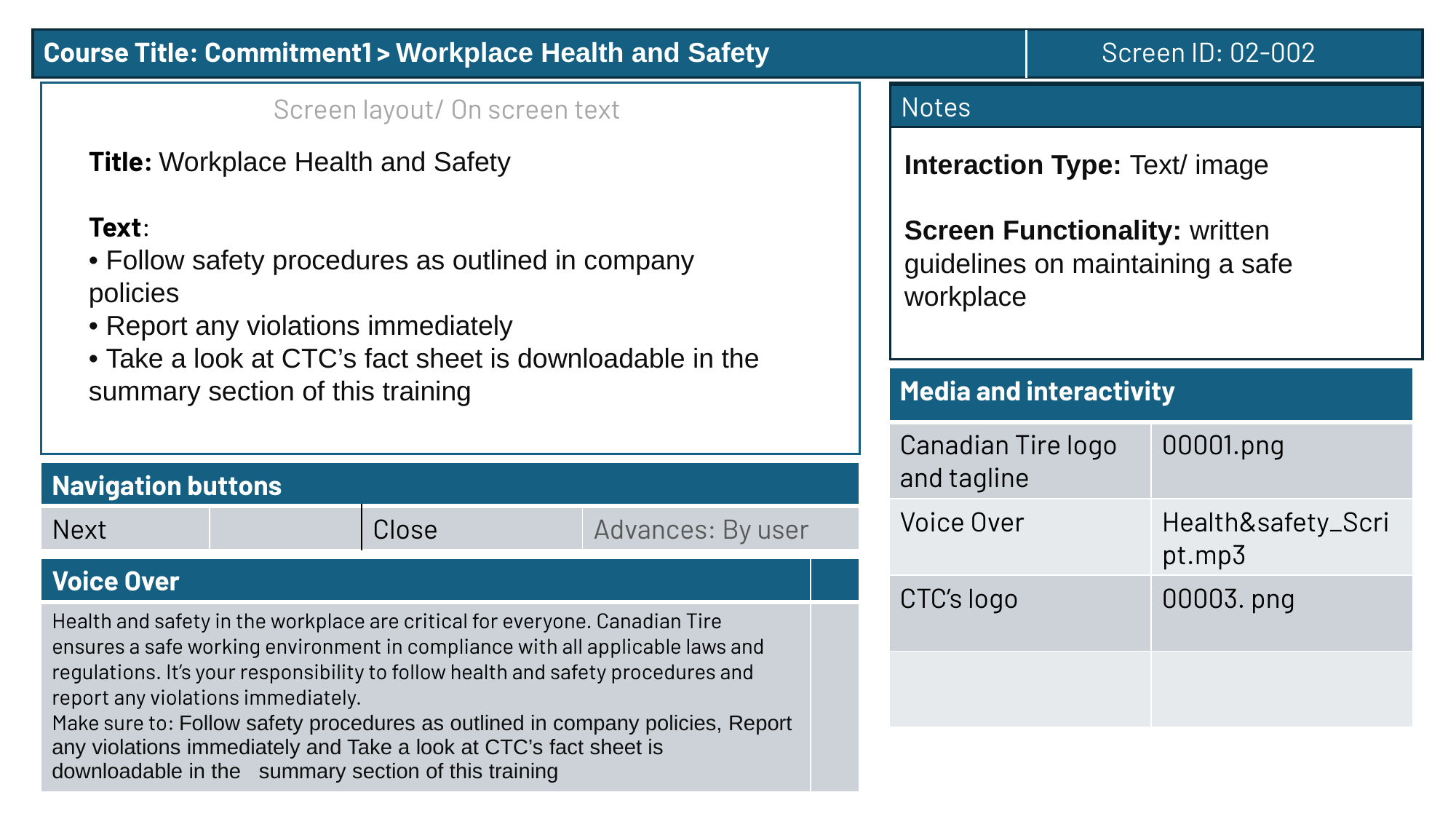

Course Title: Commitment1 > Workplace Health and Safety

Screen ID: 02-002

Notes
Screen layout/ On screen text
Title: Workplace Health and Safety

Text:
• Follow safety procedures as outlined in company policies
• Report any violations immediately
• Take a look at CTC’s fact sheet is downloadable in the   summary section of this training

Interaction Type: Text/ image

Screen Functionality: written guidelines on maintaining a safe workplace

| Media and interactivity |  |
| --- | --- |
| Canadian Tire logo and tagline | 00001.png |
| Voice Over | Health&safety\_Script.mp3 |
| CTC’s logo | 00003. png |
|  |  |
| Navigation buttons |  |  |  |
| --- | --- | --- | --- |
| Next |  | Close | Advances: By user |
| Voice Over |  |
| --- | --- |
| Health and safety in the workplace are critical for everyone. Canadian Tire ensures a safe working environment in compliance with all applicable laws and regulations. It’s your responsibility to follow health and safety procedures and report any violations immediately. Make sure to: Follow safety procedures as outlined in company policies, Report any violations immediately and Take a look at CTC’s fact sheet is downloadable in the summary section of this training |  |